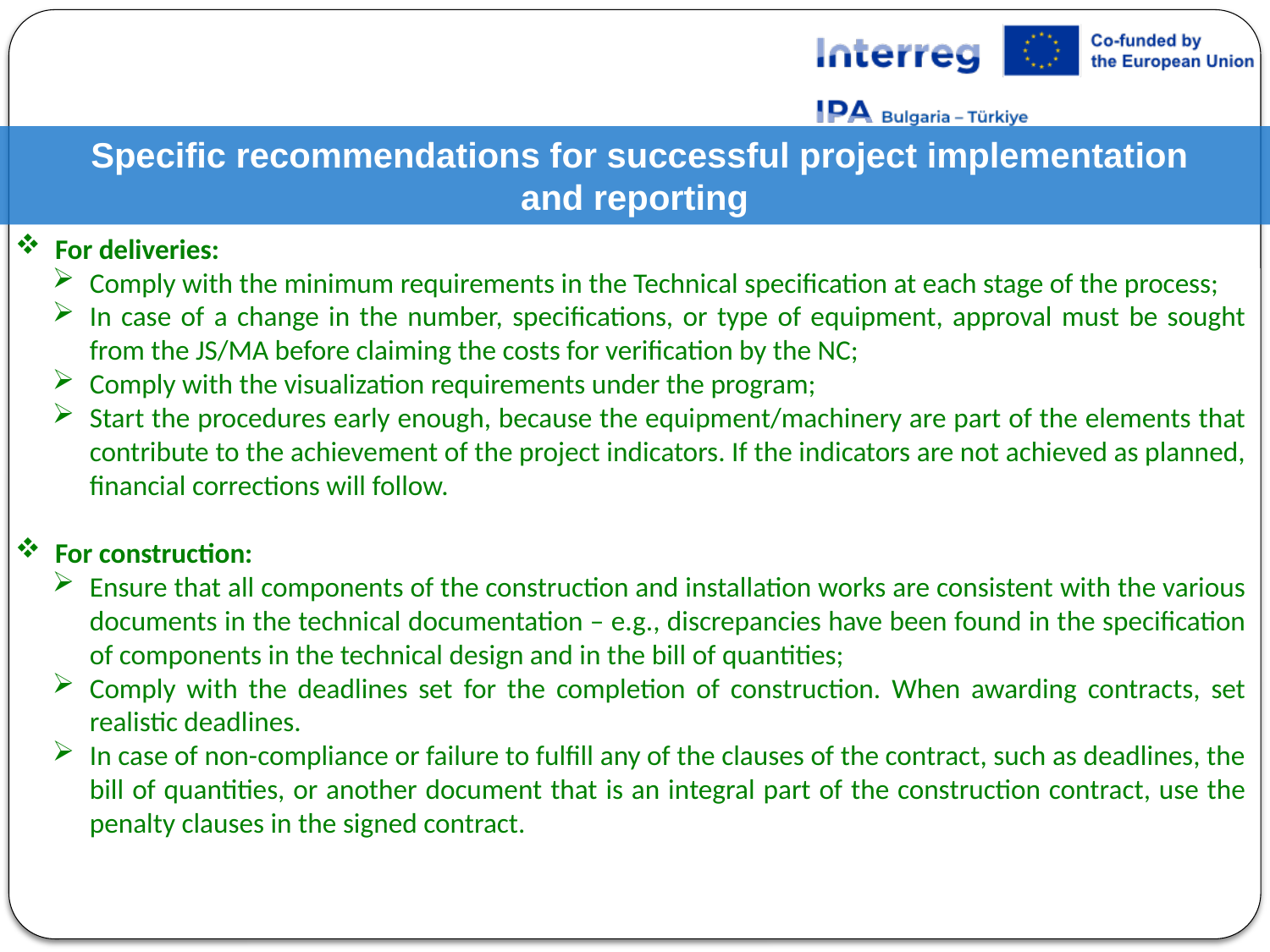

Specific recommendations for successful project implementation and reporting
For deliveries:
Comply with the minimum requirements in the Technical specification at each stage of the process;
In case of a change in the number, specifications, or type of equipment, approval must be sought from the JS/MA before claiming the costs for verification by the NC;
Comply with the visualization requirements under the program;
Start the procedures early enough, because the equipment/machinery are part of the elements that contribute to the achievement of the project indicators. If the indicators are not achieved as planned, financial corrections will follow.

For construction:
Ensure that all components of the construction and installation works are consistent with the various documents in the technical documentation – e.g., discrepancies have been found in the specification of components in the technical design and in the bill of quantities;
Comply with the deadlines set for the completion of construction. When awarding contracts, set realistic deadlines.
In case of non-compliance or failure to fulfill any of the clauses of the contract, such as deadlines, the bill of quantities, or another document that is an integral part of the construction contract, use the penalty clauses in the signed contract.